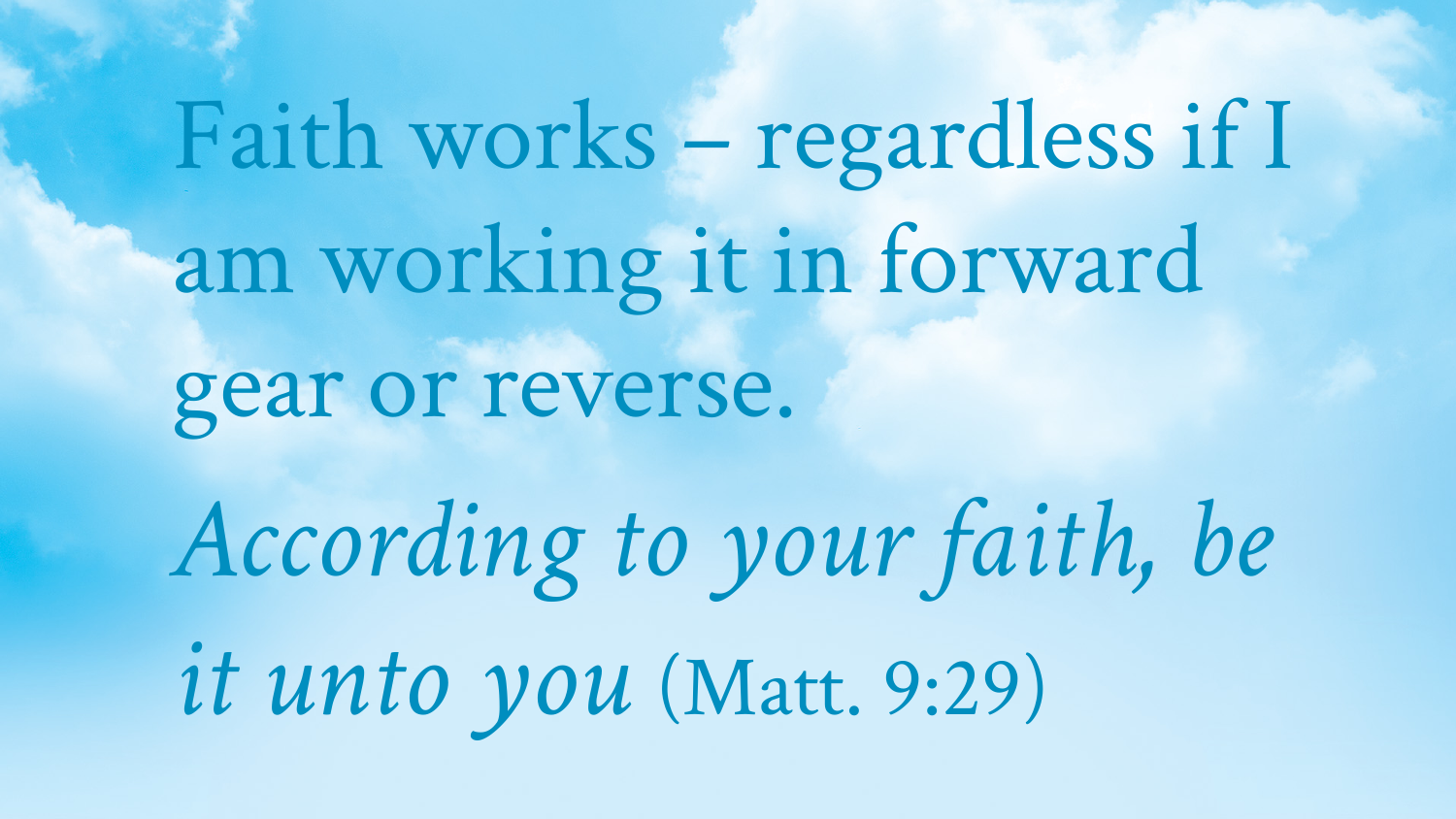

Faith works – regardless if I am working it in forward gear or reverse.
According to your faith, be it unto you (Matt. 9:29)